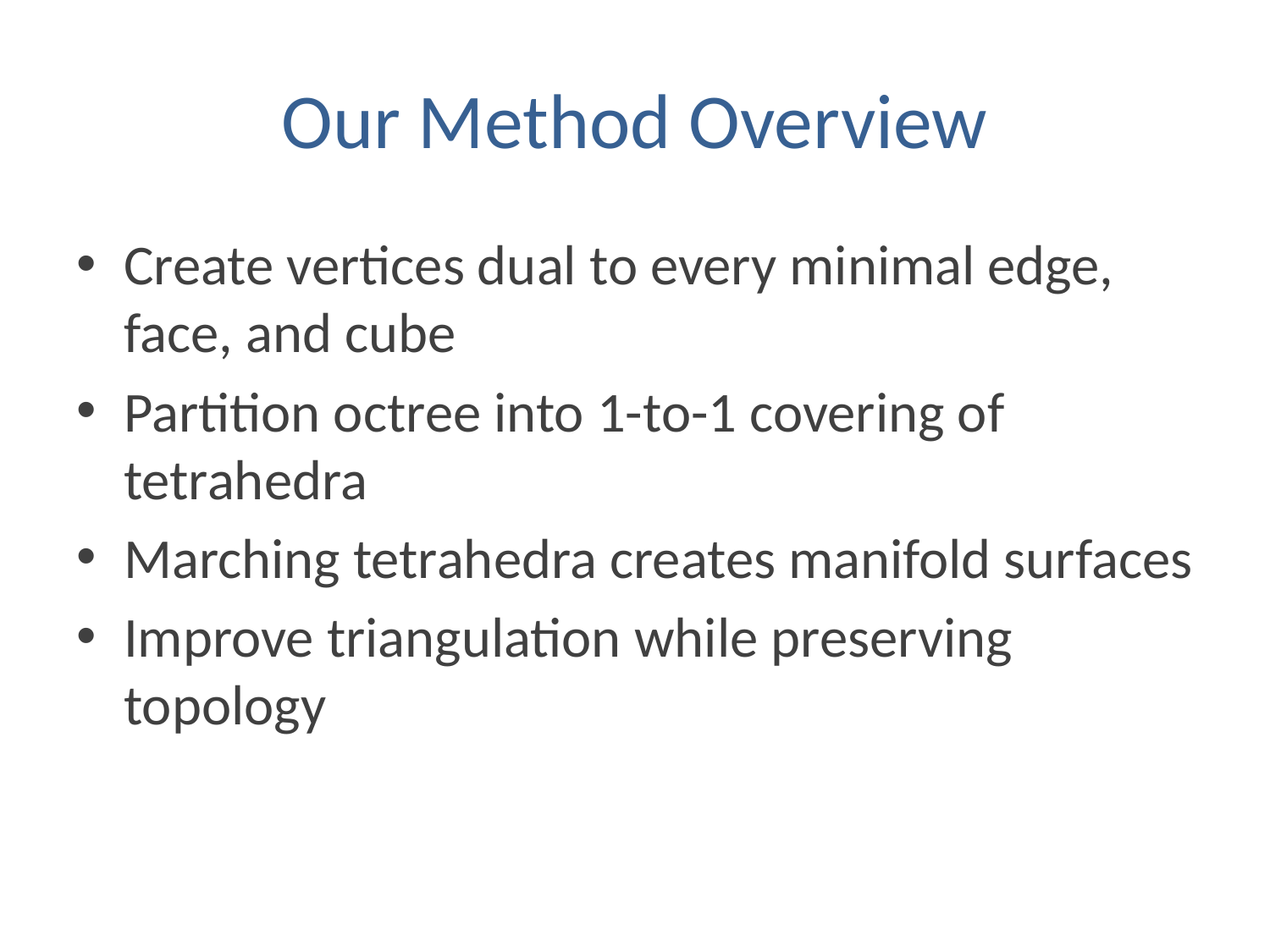

# Our Method Overview
Create vertices dual to every minimal edge, face, and cube
Partition octree into 1-to-1 covering of tetrahedra
Marching tetrahedra creates manifold surfaces
Improve triangulation while preserving topology